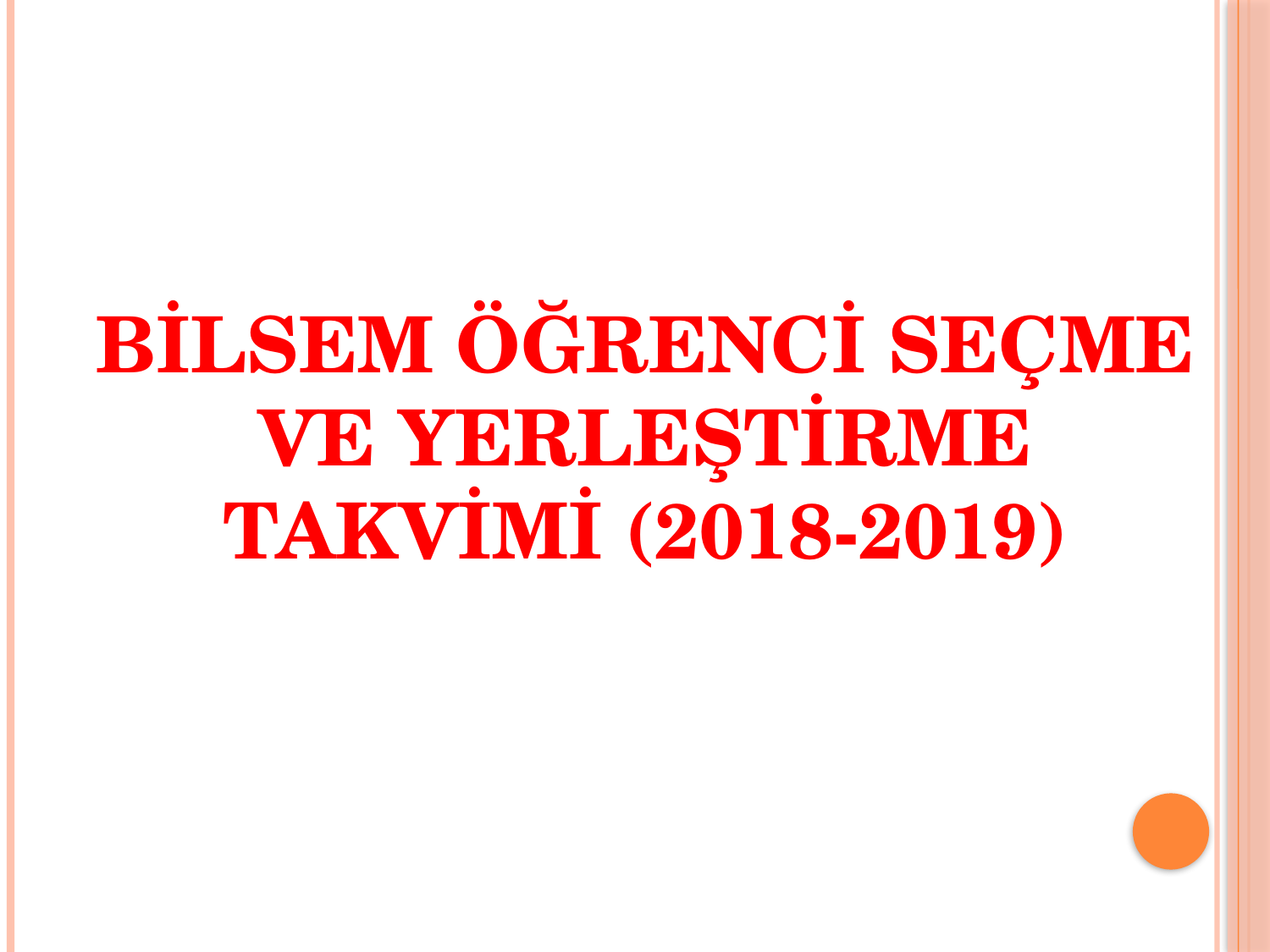

#

BİLSEM ÖĞRENCİ SEÇME VE YERLEŞTİRME TAKVİMİ (2018-2019)